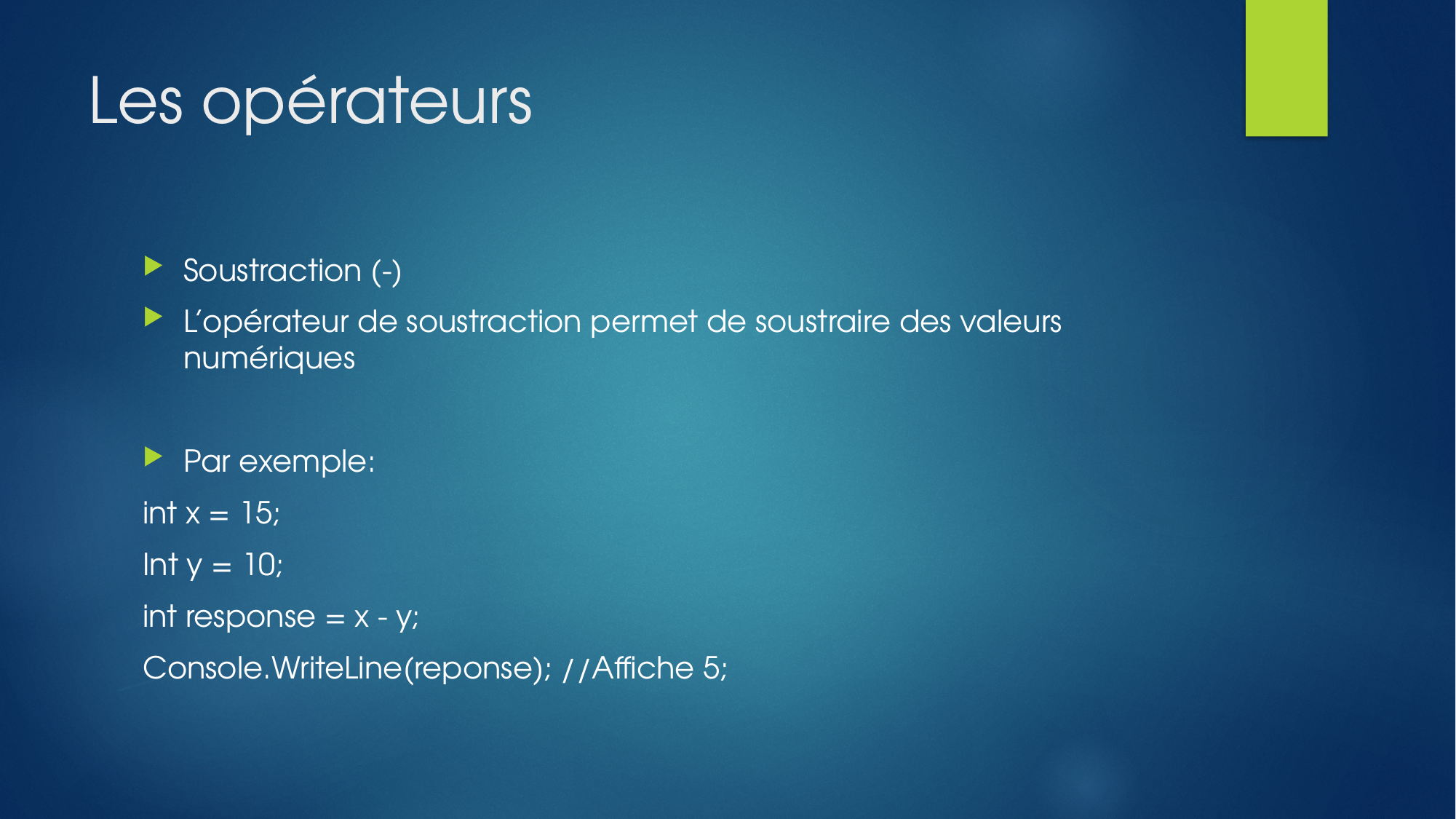

# Les opérateurs
Soustraction (-)
L’opérateur de soustraction permet de soustraire des valeurs numériques

Par exemple:
int x = 15;
Int y = 10;
int response = x - y;
Console.WriteLine(reponse); //Affiche 5;